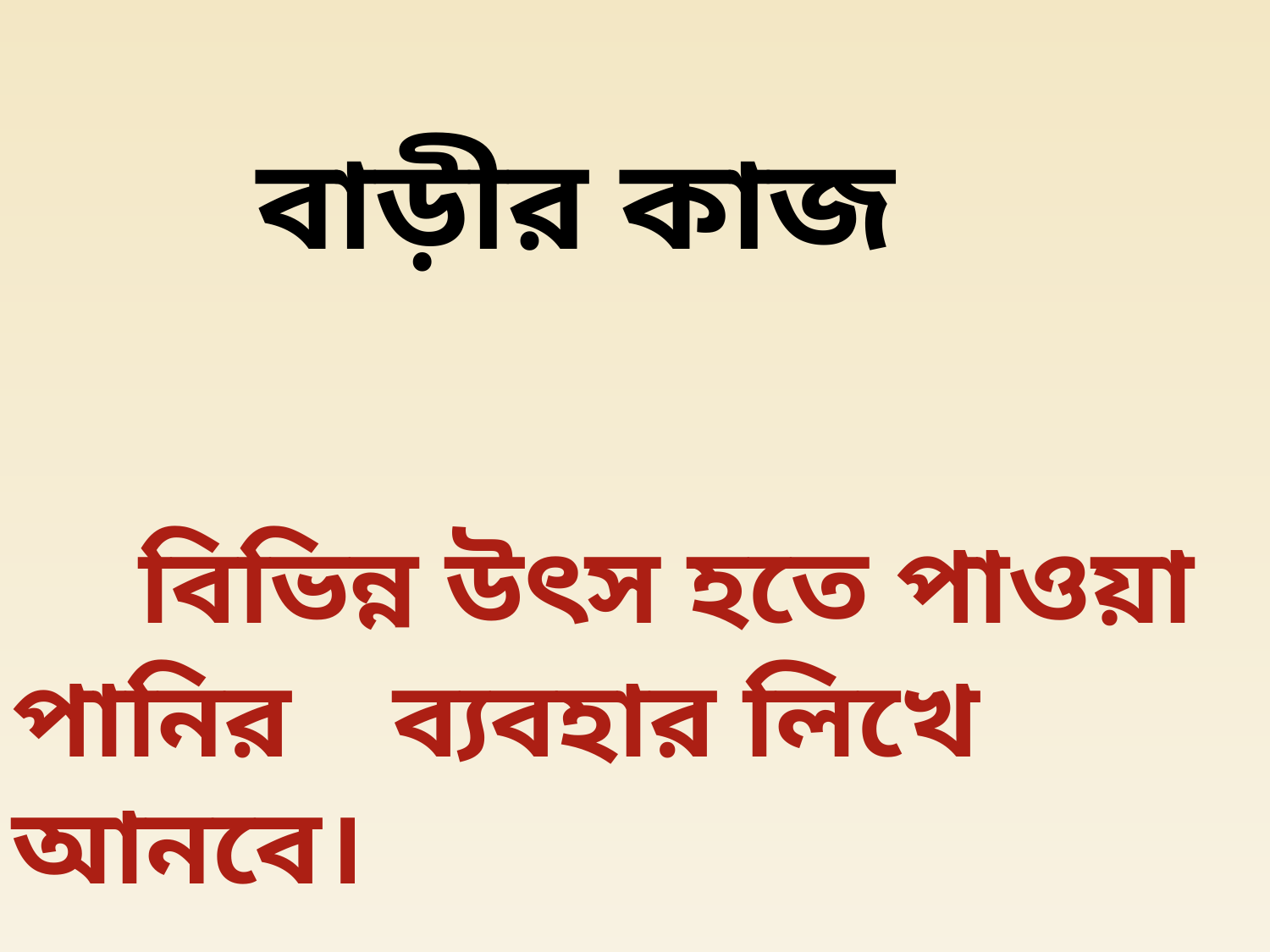

বাড়ীর কাজ
 	বিভিন্ন উৎস হতে পাওয়া পানির	ব্যবহার লিখে আনবে।